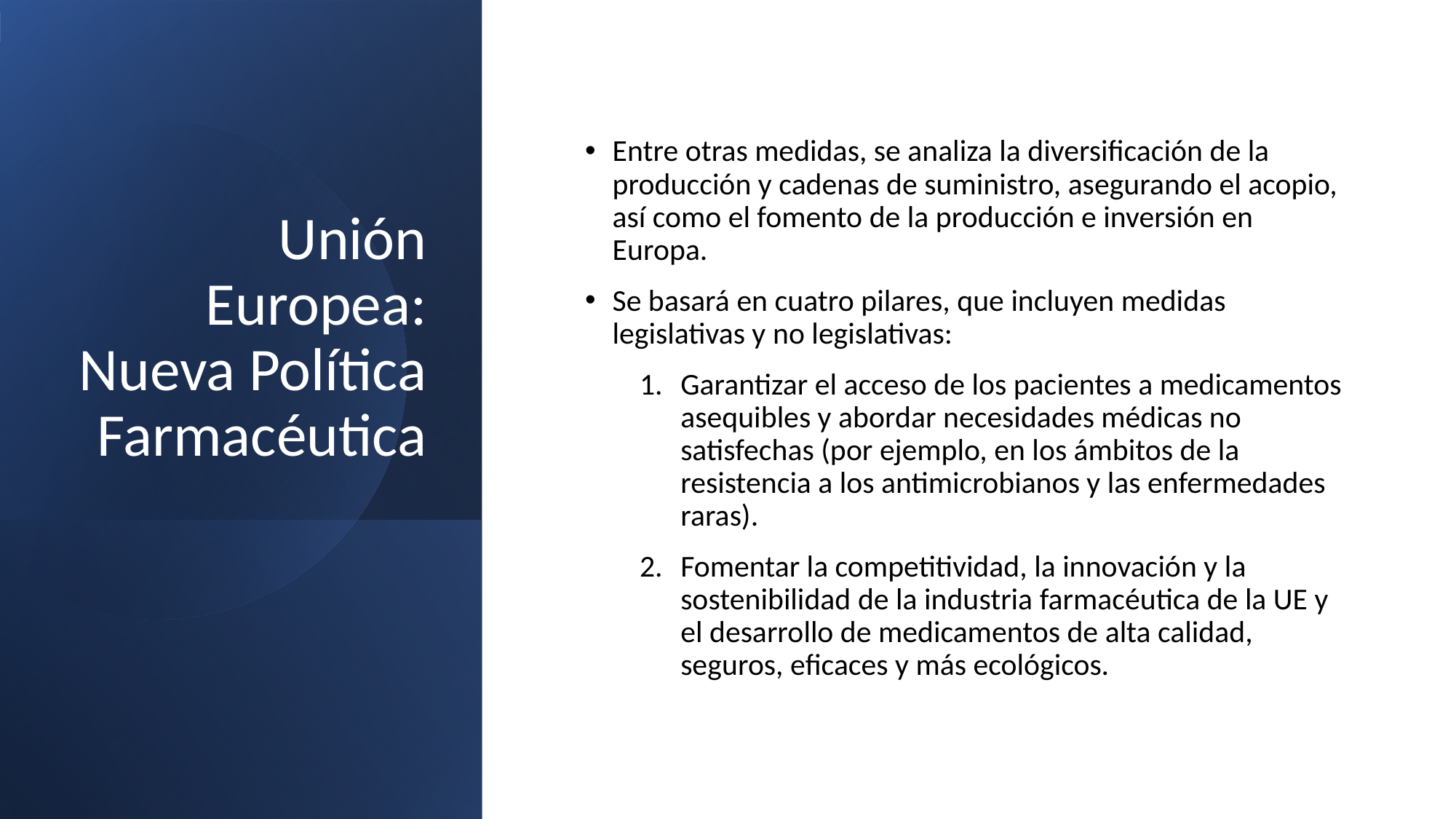

# Unión Europea: Nueva Política Farmacéutica
Entre otras medidas, se analiza la diversificación de la producción y cadenas de suministro, asegurando el acopio, así como el fomento de la producción e inversión en Europa.
Se basará en cuatro pilares, que incluyen medidas legislativas y no legislativas:
Garantizar el acceso de los pacientes a medicamentos asequibles y abordar necesidades médicas no satisfechas (por ejemplo, en los ámbitos de la resistencia a los antimicrobianos y las enfermedades raras).
Fomentar la competitividad, la innovación y la sostenibilidad de la industria farmacéutica de la UE y el desarrollo de medicamentos de alta calidad, seguros, eficaces y más ecológicos.